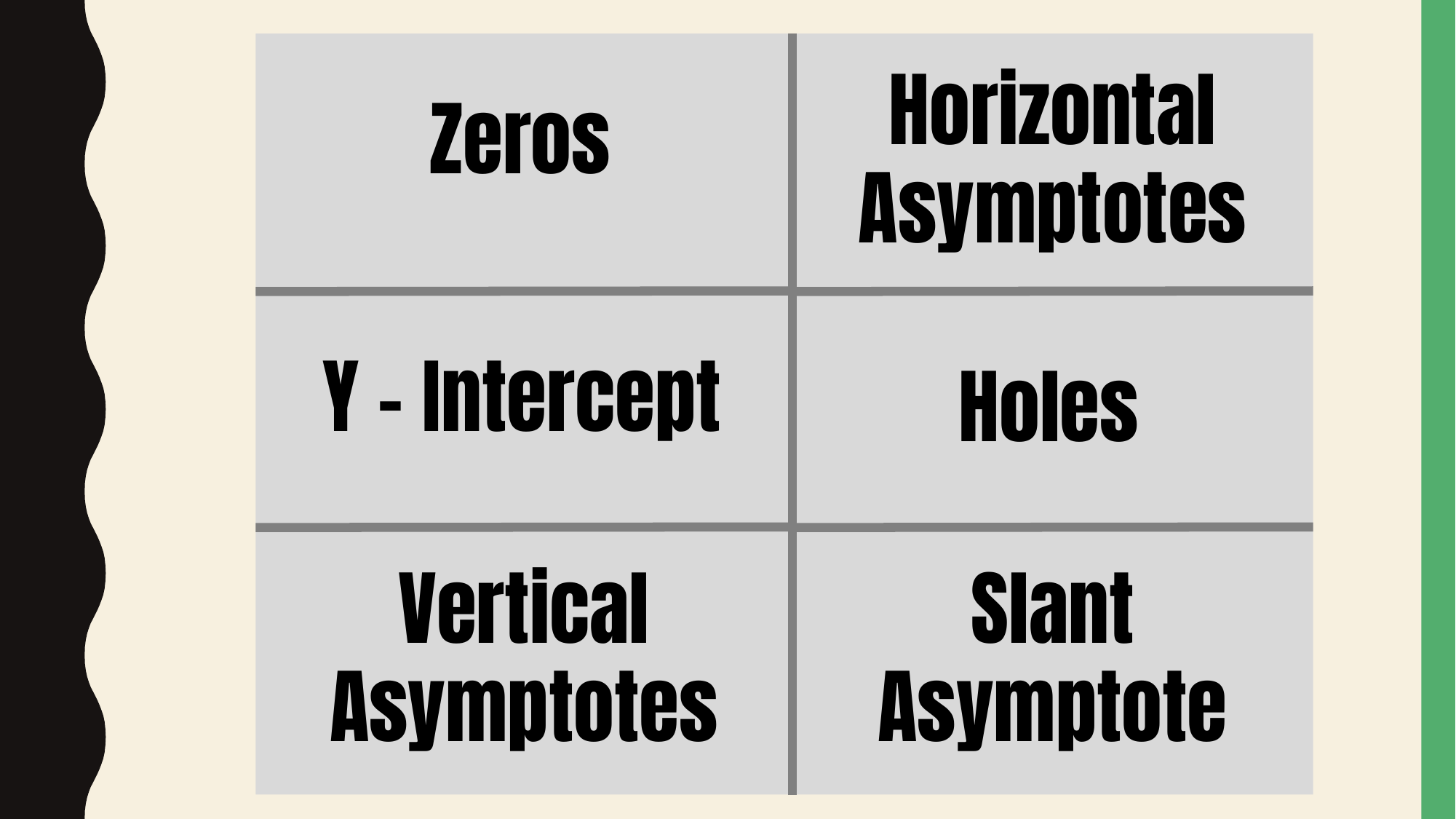

Horizontal Asymptotes
Zeros
Y – Intercept
Holes
Vertical Asymptotes
Slant Asymptote